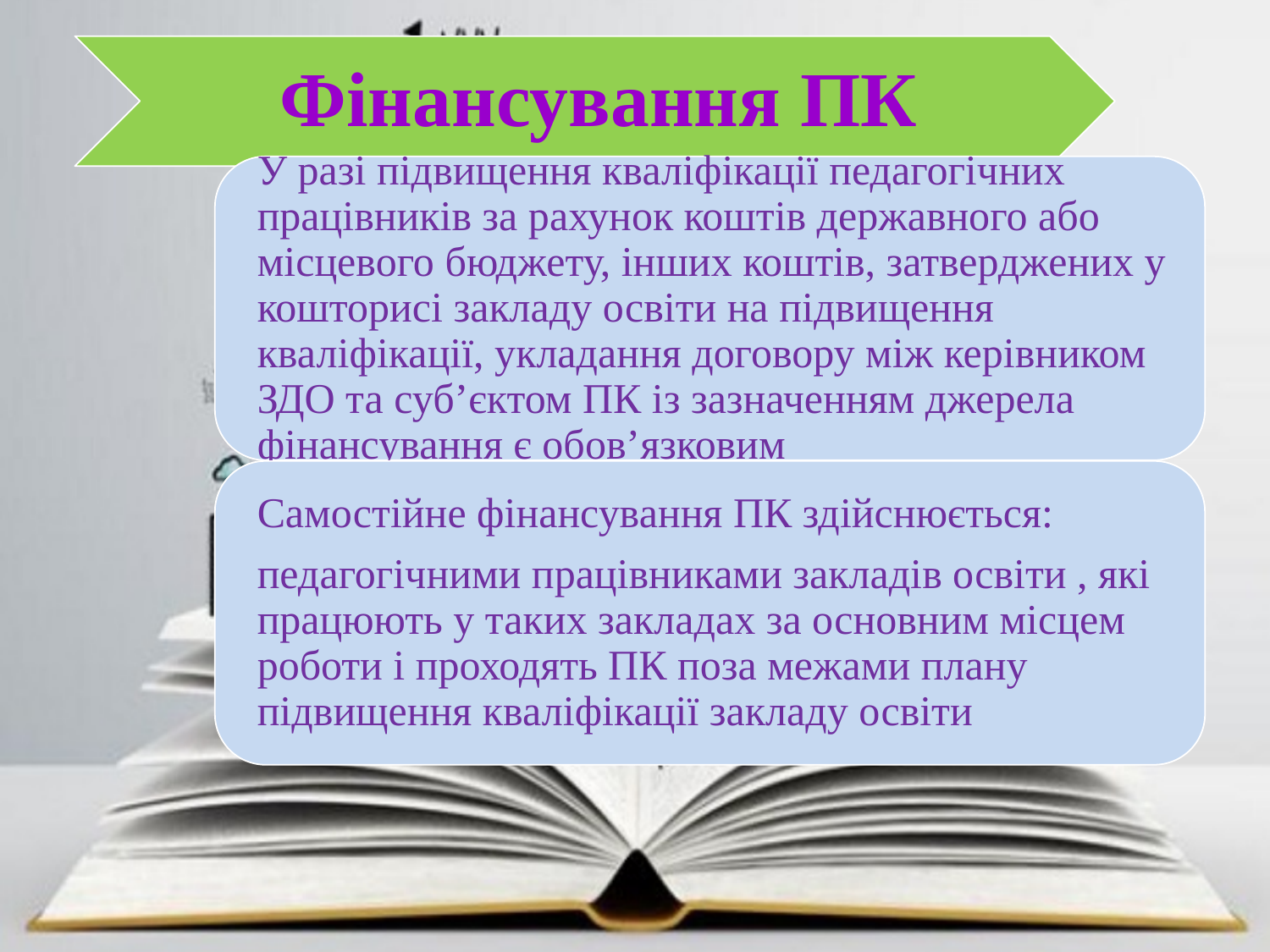

Фінансування ПК
У разі підвищення кваліфікації педагогічних працівників за рахунок коштів державного або місцевого бюджету, інших коштів, затверджених у кошторисі закладу освіти на підвищення кваліфікації, укладання договору між керівником ЗДО та суб’єктом ПК із зазначенням джерела фінансування є обов’язковим
Самостійне фінансування ПК здійснюється:
педагогічними працівниками закладів освіти , які працюють у таких закладах за основним місцем роботи і проходять ПК поза межами плану підвищення кваліфікації закладу освіти